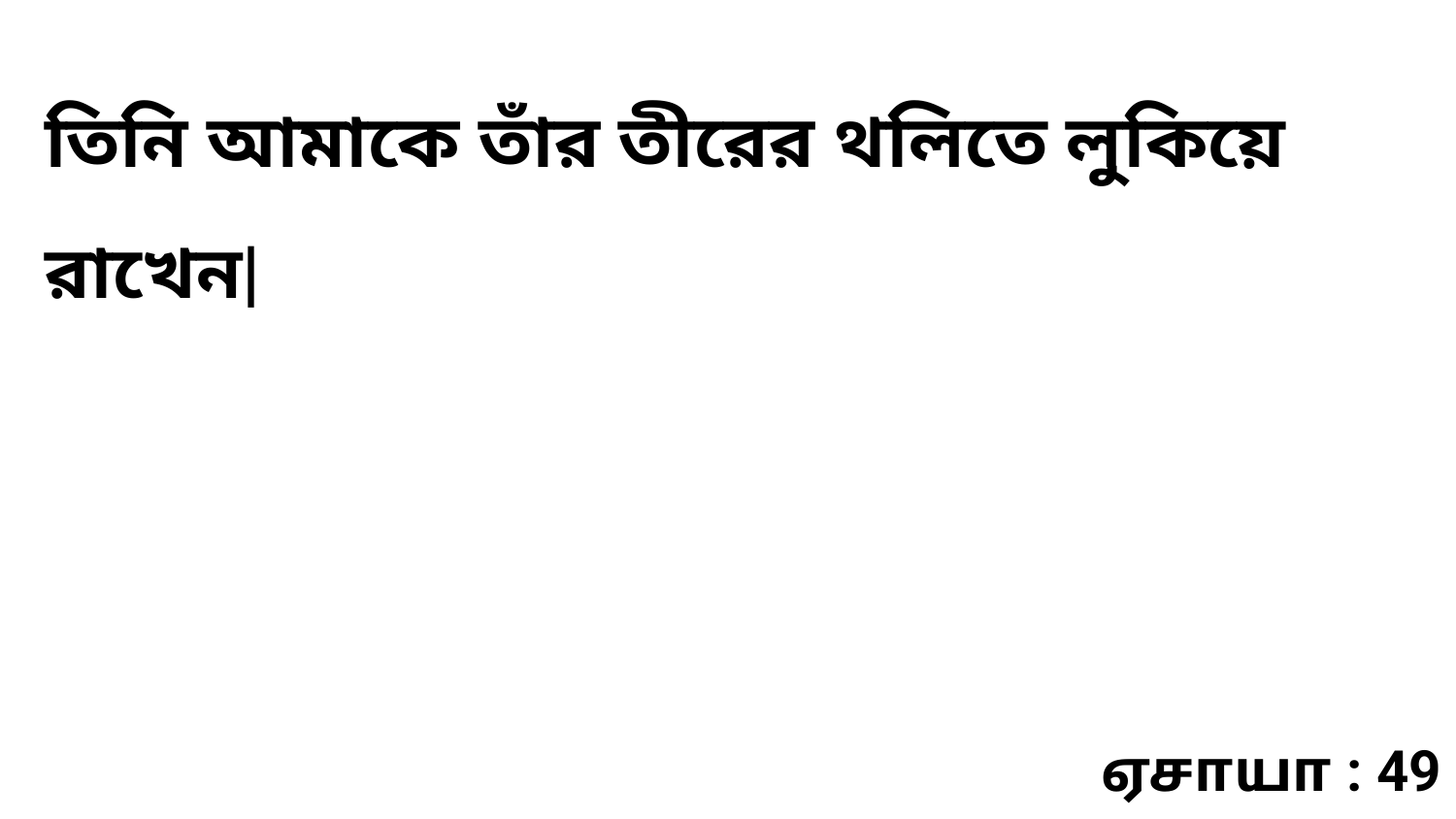

তিনি আমাকে তাঁর তীরের থলিতে লুকিয়ে রাখেন|
ஏசாயா : 49